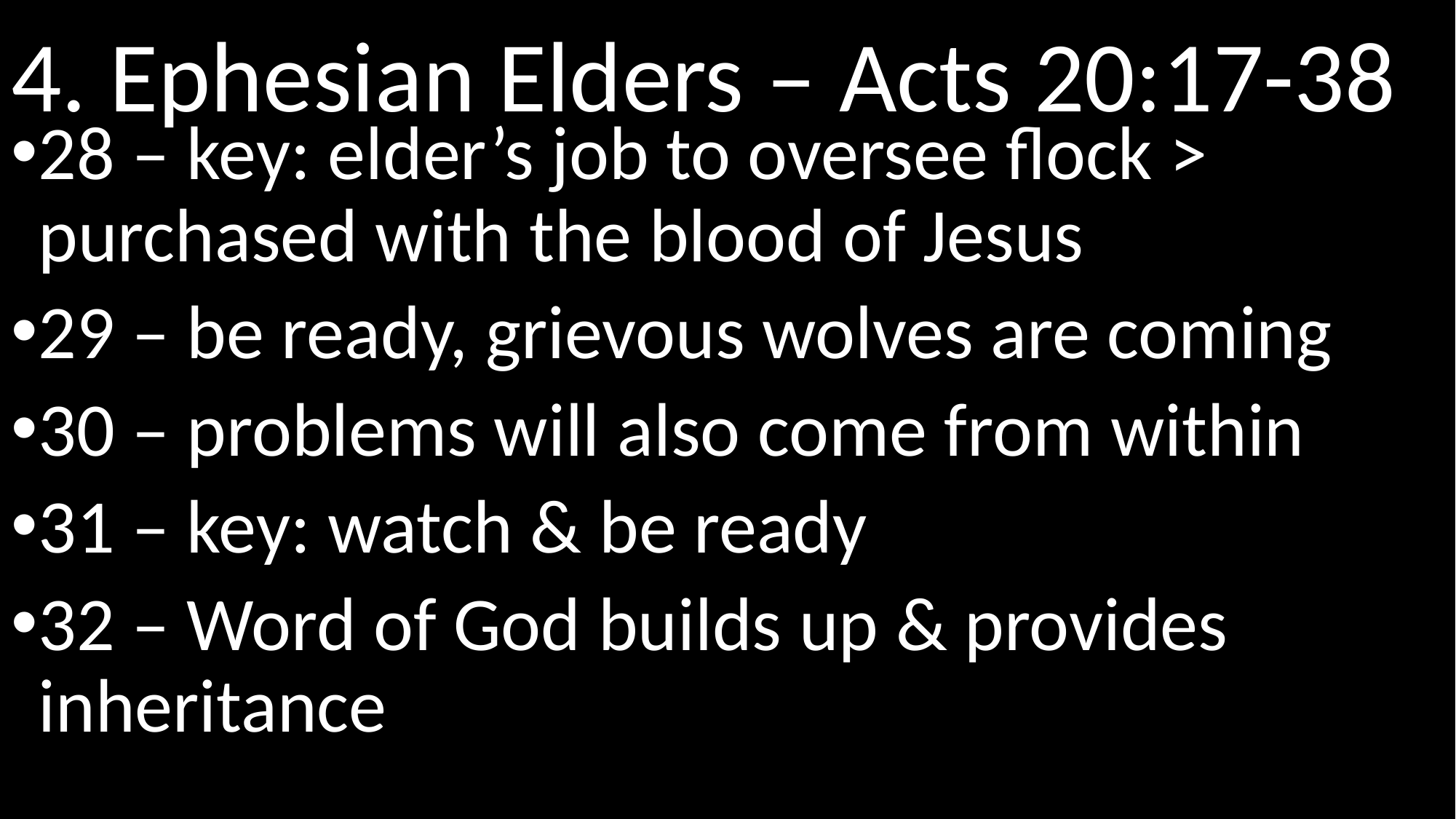

# 4. Ephesian Elders – Acts 20:17-38
28 – key: elder’s job to oversee flock > purchased with the blood of Jesus
29 – be ready, grievous wolves are coming
30 – problems will also come from within
31 – key: watch & be ready
32 – Word of God builds up & provides inheritance